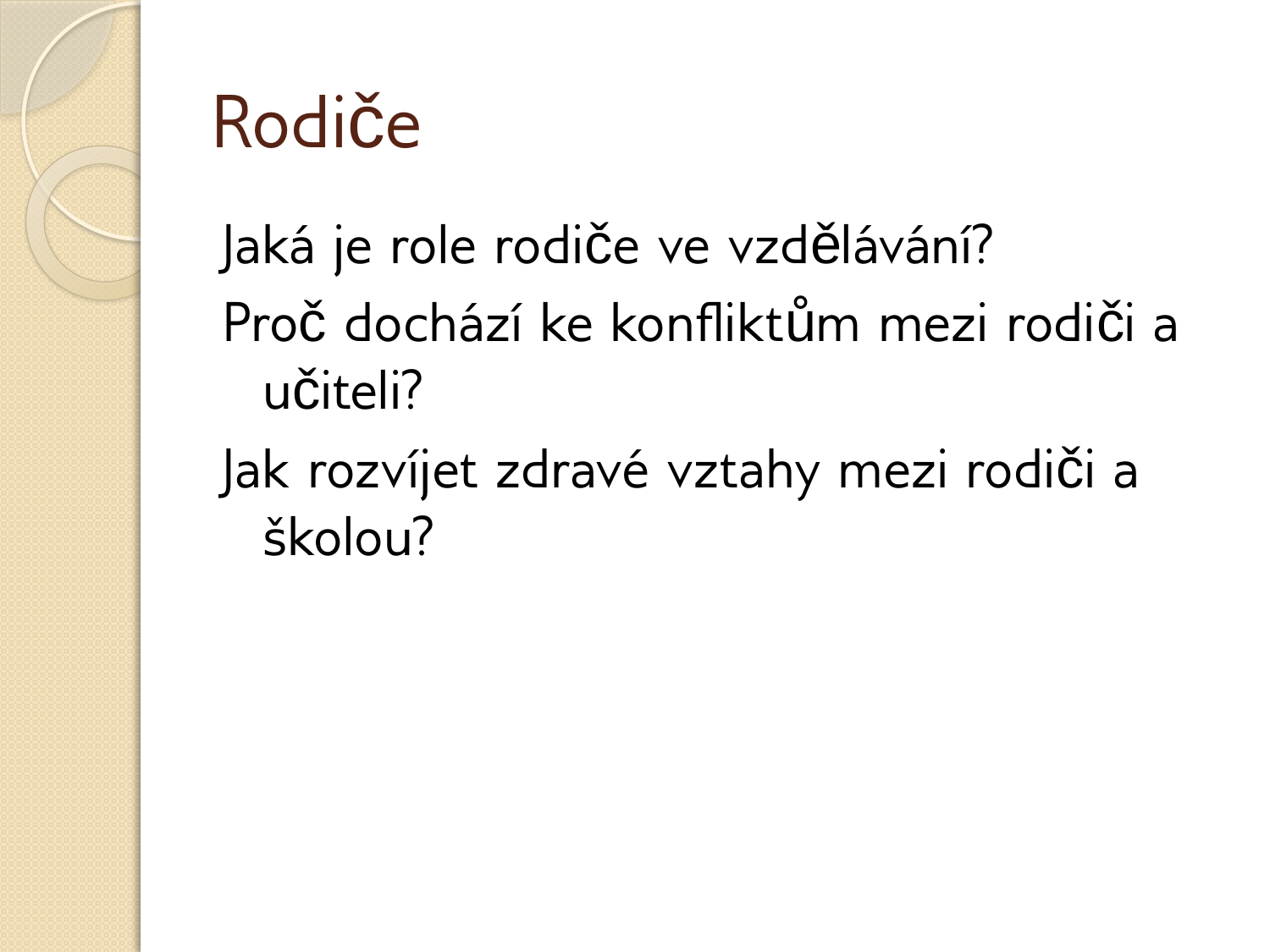

# Rodiče
Jaká je role rodiče ve vzdělávání?
Proč dochází ke konfliktům mezi rodiči a učiteli?
Jak rozvíjet zdravé vztahy mezi rodiči a školou?